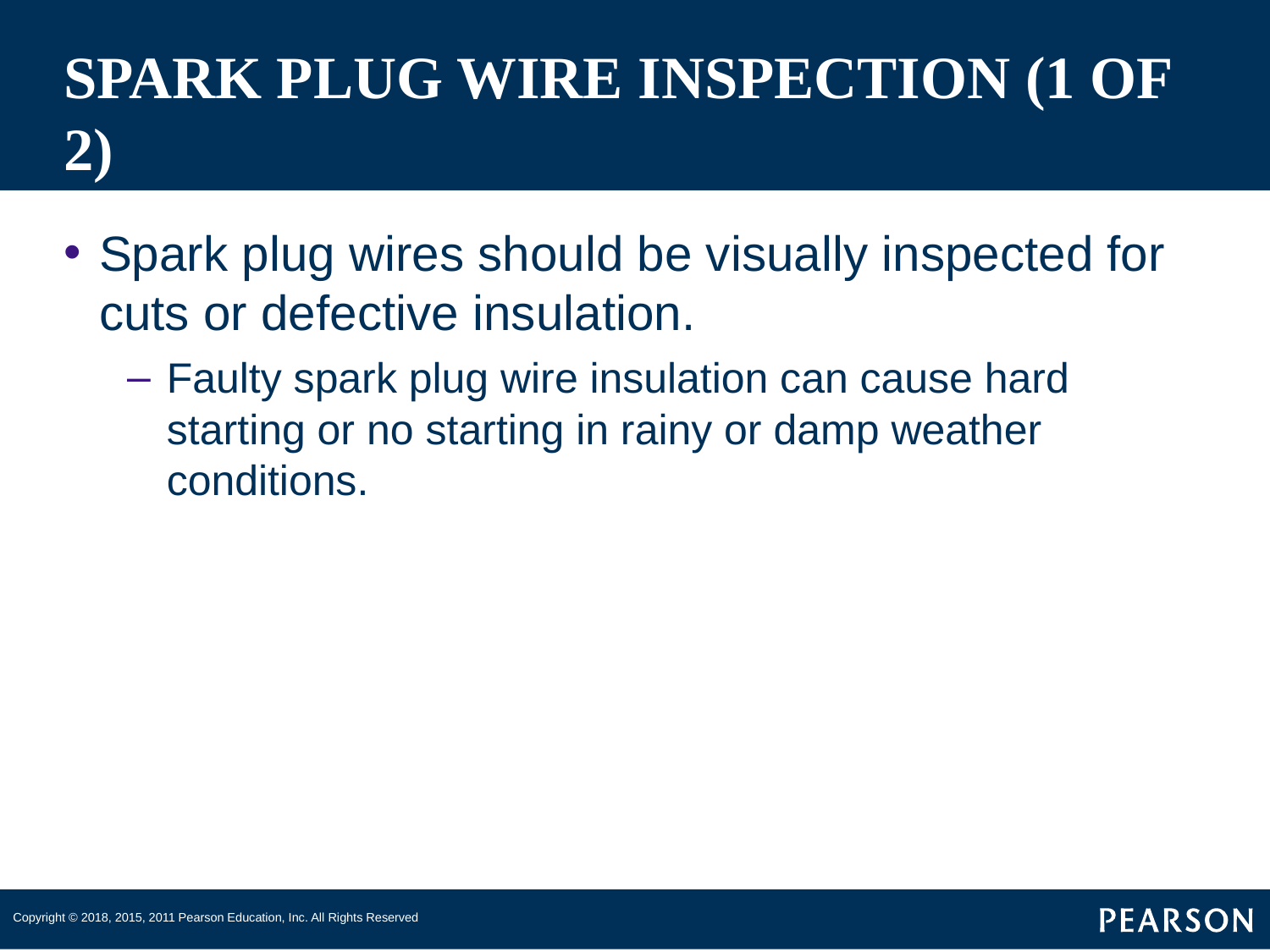

# SPARK PLUG WIRE INSPECTION (1 OF 2)
Spark plug wires should be visually inspected for cuts or defective insulation.
Faulty spark plug wire insulation can cause hard starting or no starting in rainy or damp weather conditions.